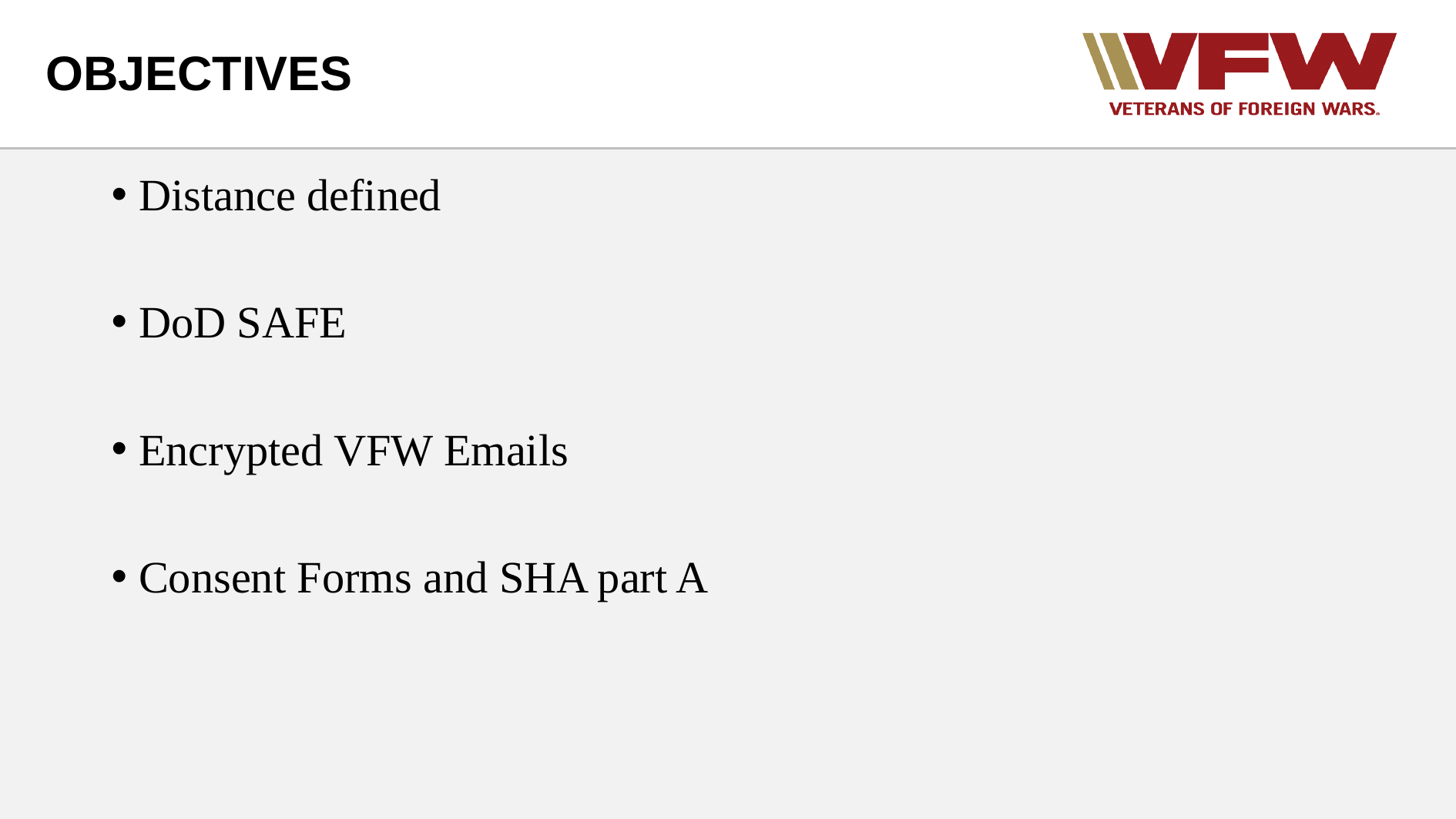

# OBJECTIVES
Distance defined

DoD SAFE

Encrypted VFW Emails

Consent Forms and SHA part A